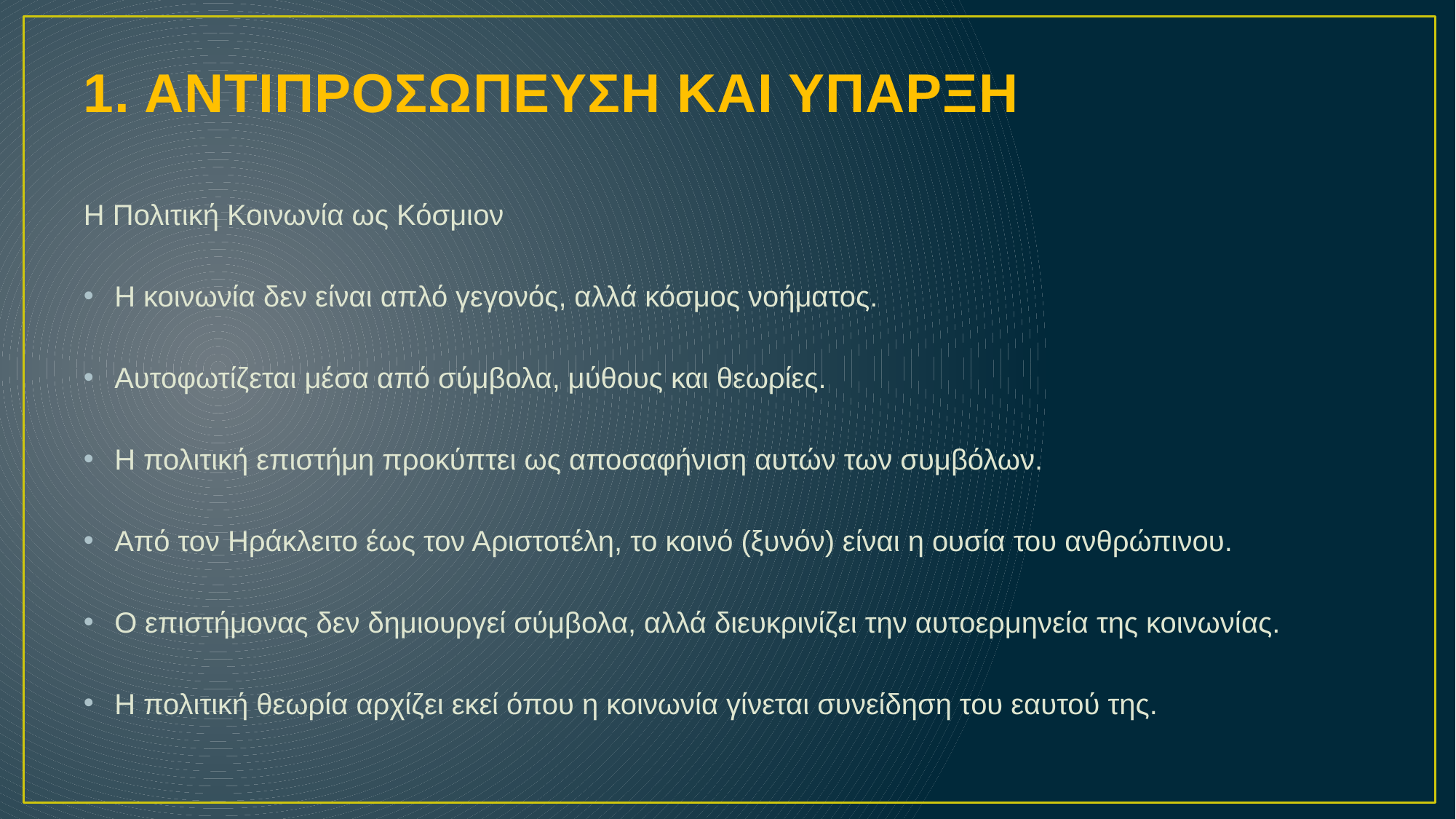

# 1. ΑΝΤΙΠΡΟΣΩΠΕΥΣΗ ΚΑΙ ΥΠΑΡΞΗ
Η Πολιτική Κοινωνία ως Κόσμιον

Η κοινωνία δεν είναι απλό γεγονός, αλλά κόσμος νοήματος.

Αυτοφωτίζεται μέσα από σύμβολα, μύθους και θεωρίες.

Η πολιτική επιστήμη προκύπτει ως αποσαφήνιση αυτών των συμβόλων.

Από τον Ηράκλειτο έως τον Αριστοτέλη, το κοινό (ξυνόν) είναι η ουσία του ανθρώπινου.

Ο επιστήμονας δεν δημιουργεί σύμβολα, αλλά διευκρινίζει την αυτοερμηνεία της κοινωνίας.

Η πολιτική θεωρία αρχίζει εκεί όπου η κοινωνία γίνεται συνείδηση του εαυτού της.